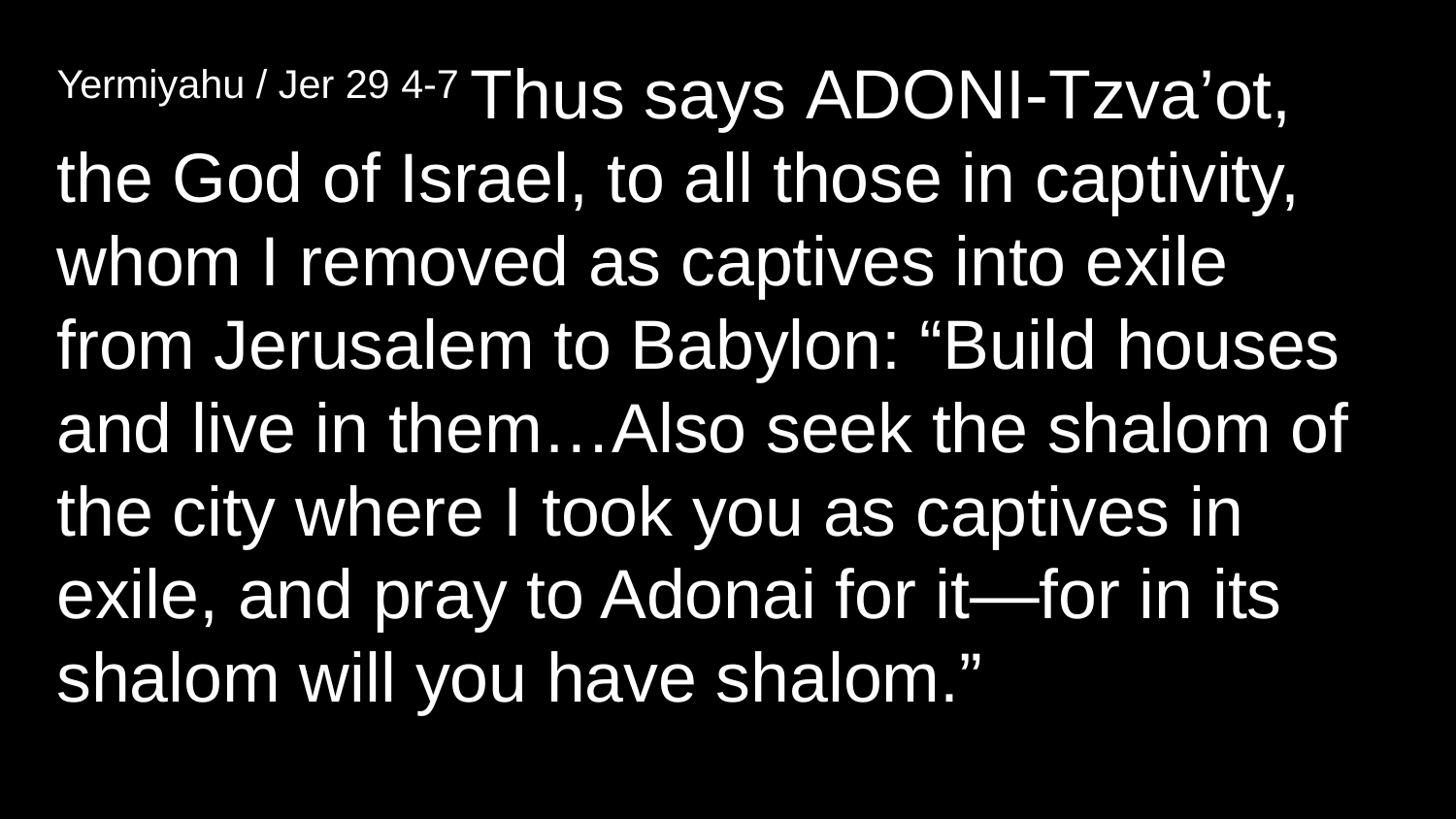

Yermiyahu / Jer 29 4-7 Thus says Adoni-Tzva’ot, the God of Israel, to all those in captivity, whom I removed as captives into exile from Jerusalem to Babylon: “Build houses and live in them…Also seek the shalom of the city where I took you as captives in exile, and pray to Adonai for it—for in its shalom will you have shalom.”